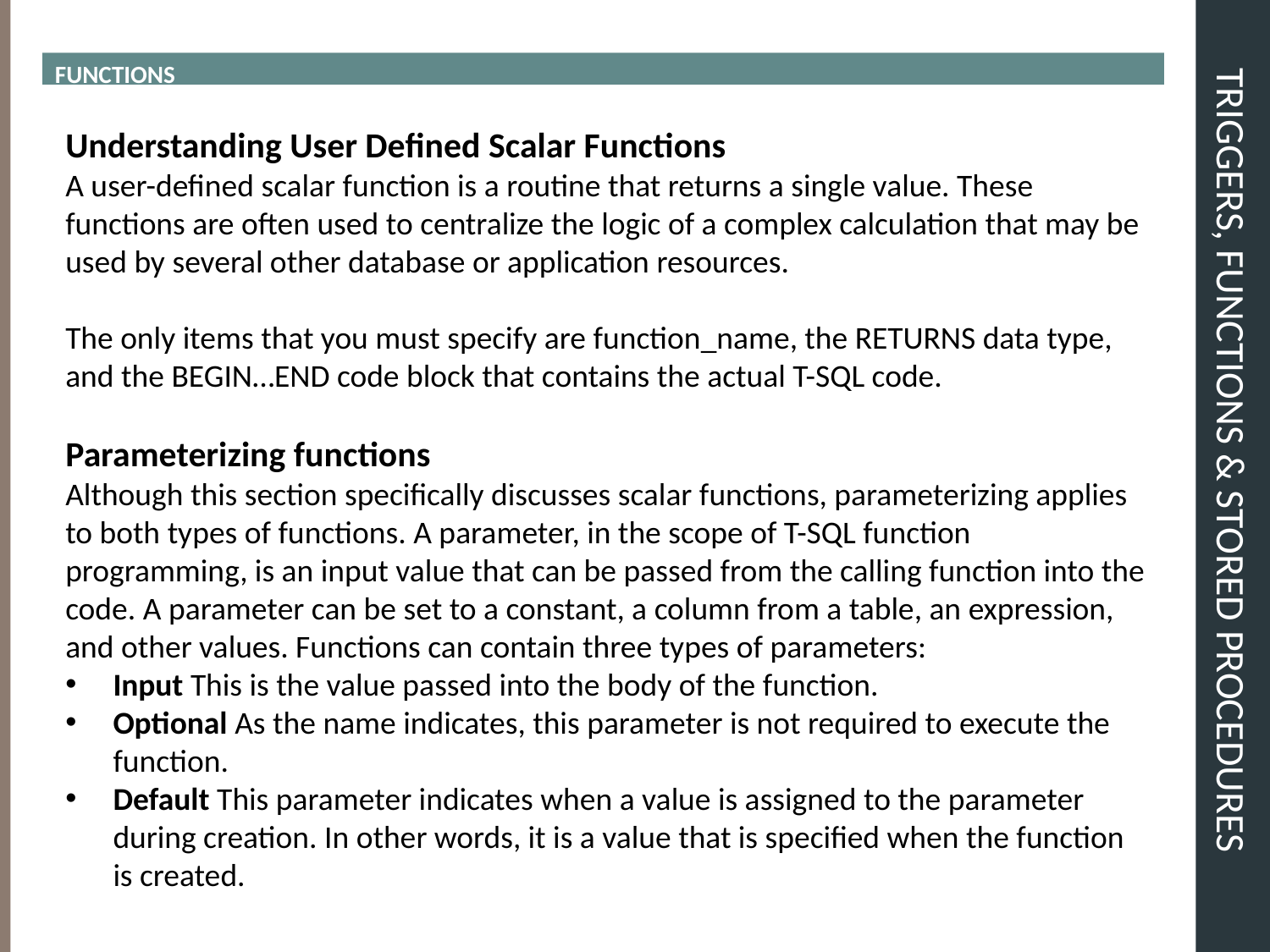

FUNCTIONS
# TRIGGERS, FUNCTIONS & STORED PROCEDURES
Understanding User Defined Scalar Functions
A user-defined scalar function is a routine that returns a single value. These functions are often used to centralize the logic of a complex calculation that may be used by several other database or application resources.

The only items that you must specify are function_name, the RETURNS data type, and the BEGIN…END code block that contains the actual T-SQL code.

Parameterizing functions
Although this section specifically discusses scalar functions, parameterizing applies to both types of functions. A parameter, in the scope of T-SQL function programming, is an input value that can be passed from the calling function into the code. A parameter can be set to a constant, a column from a table, an expression, and other values. Functions can contain three types of parameters:
Input This is the value passed into the body of the function.
Optional As the name indicates, this parameter is not required to execute the function.
Default This parameter indicates when a value is assigned to the parameter during creation. In other words, it is a value that is specified when the function is created.